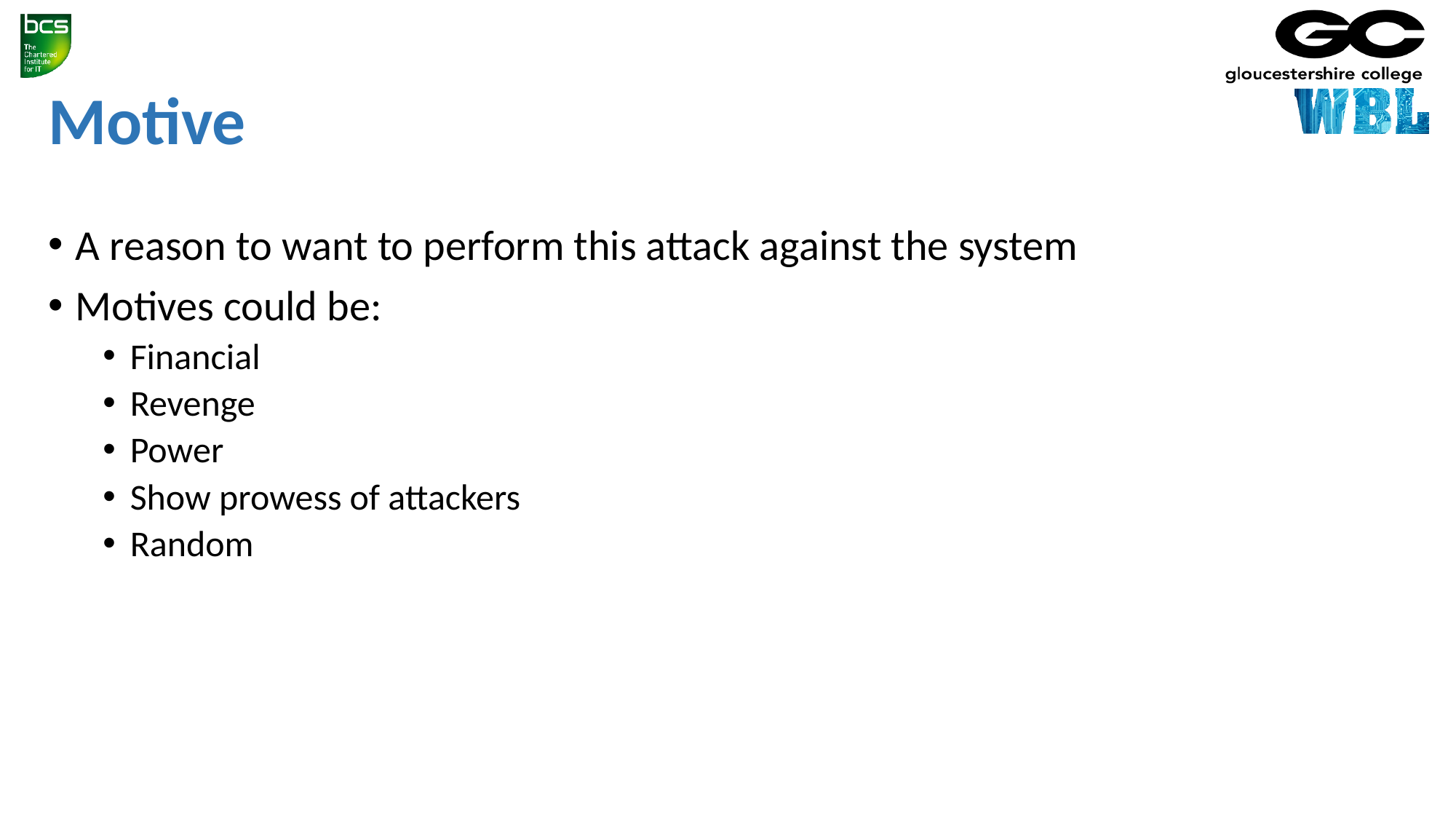

# Motive
A reason to want to perform this attack against the system
Motives could be:
Financial
Revenge
Power
Show prowess of attackers
Random